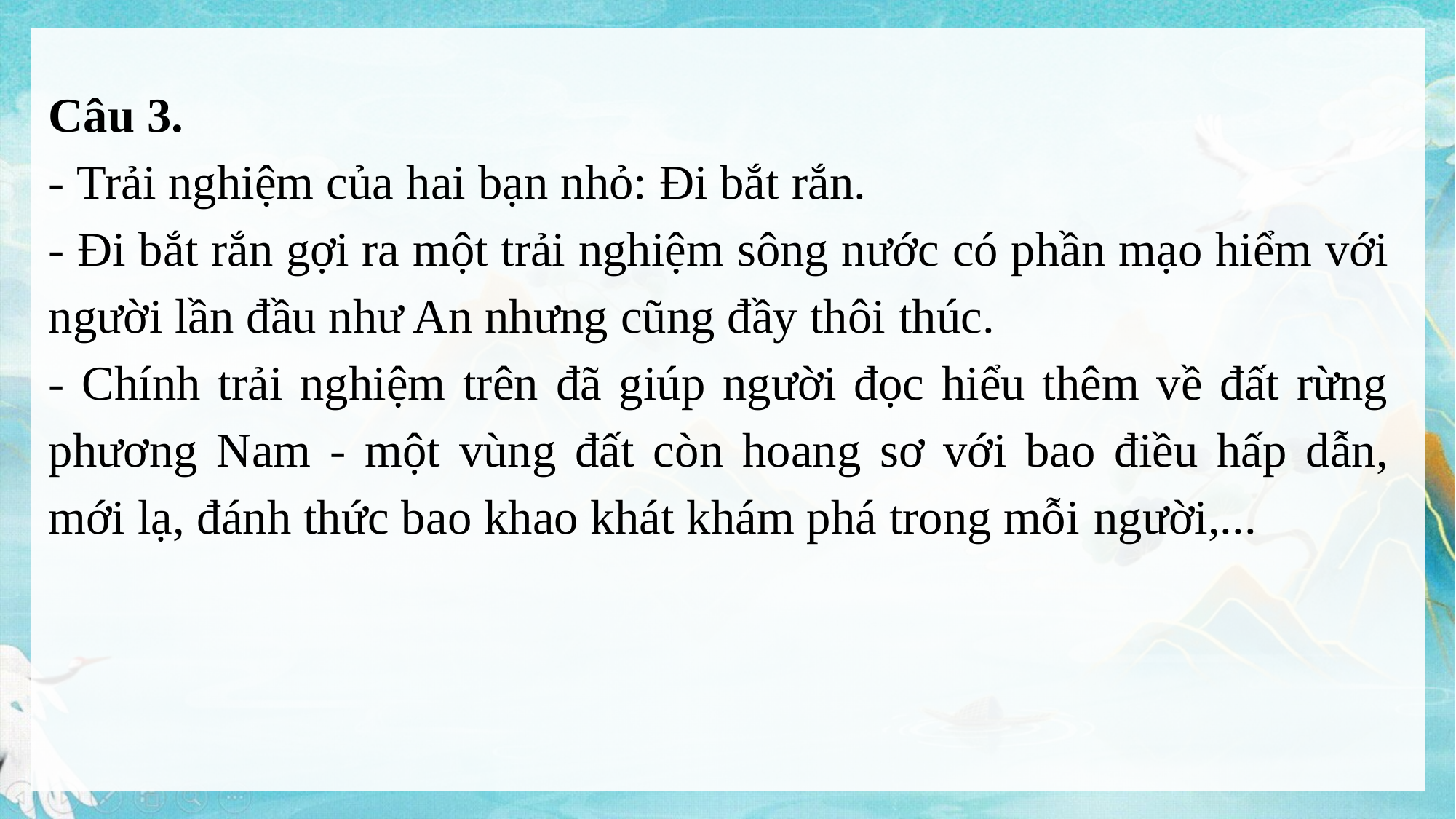

Câu 3.
- Trải nghiệm của hai bạn nhỏ: Đi bắt rắn.
- Đi bắt rắn gợi ra một trải nghiệm sông nước có phần mạo hiểm với người lần đầu như An nhưng cũng đầy thôi thúc.
- Chính trải nghiệm trên đã giúp người đọc hiểu thêm về đất rừng phương Nam - một vùng đất còn hoang sơ với bao điều hấp dẫn, mới lạ, đánh thức bao khao khát khám phá trong mỗi người,...